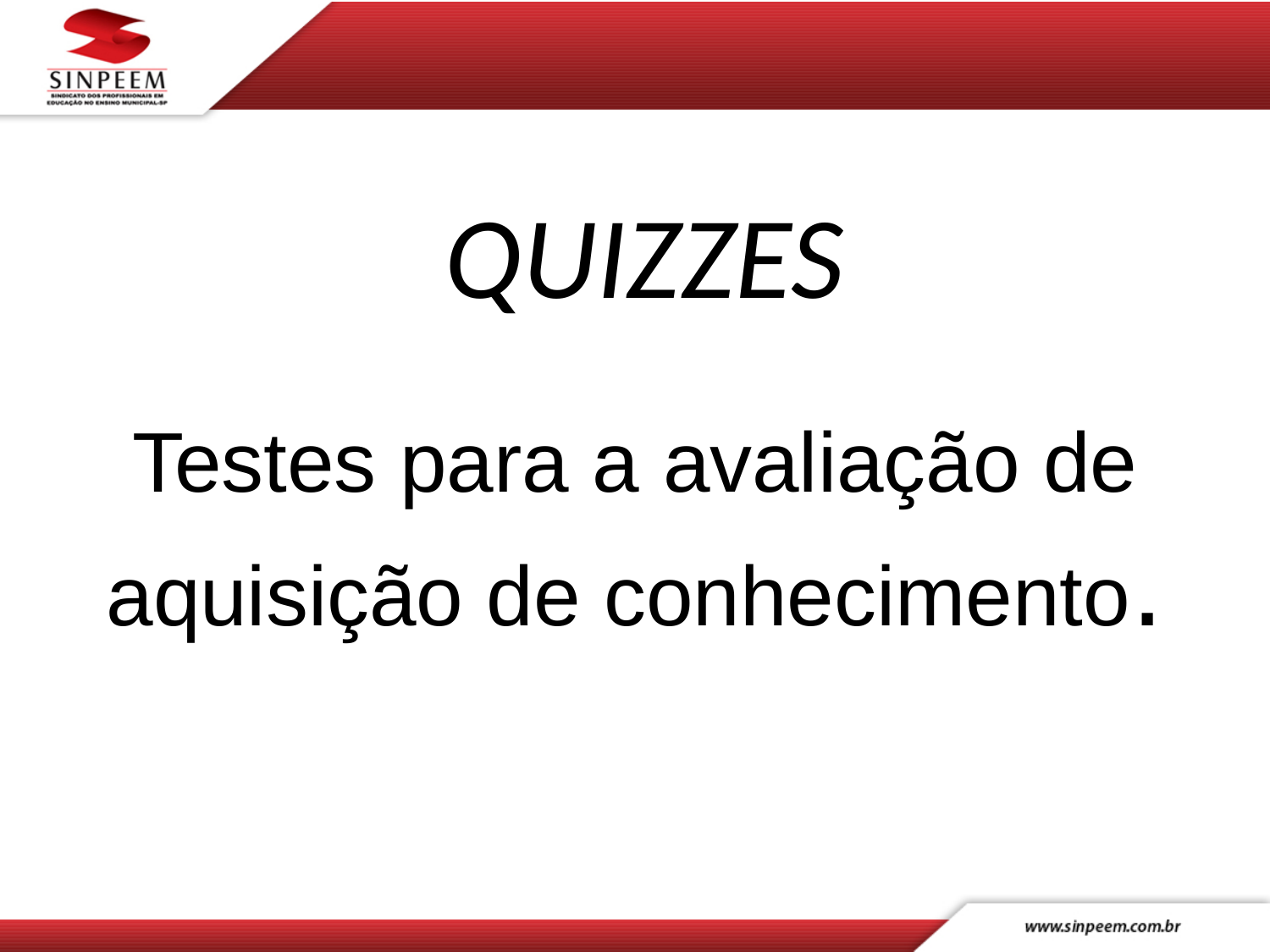

# QUIZZES

Testes para a avaliação de aquisição de conhecimento.